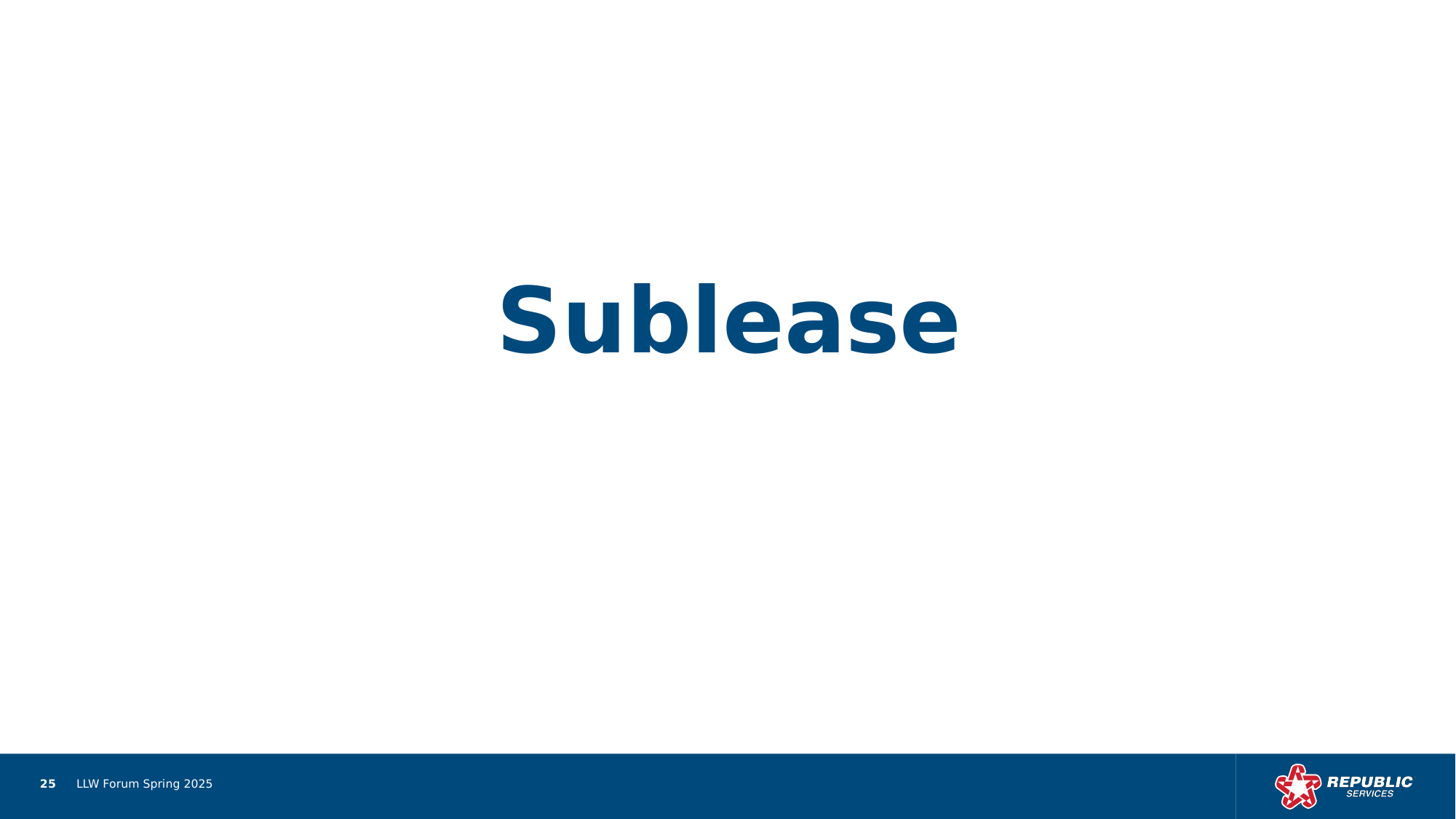

# Sublease

LLW Forum Spring 2025
25